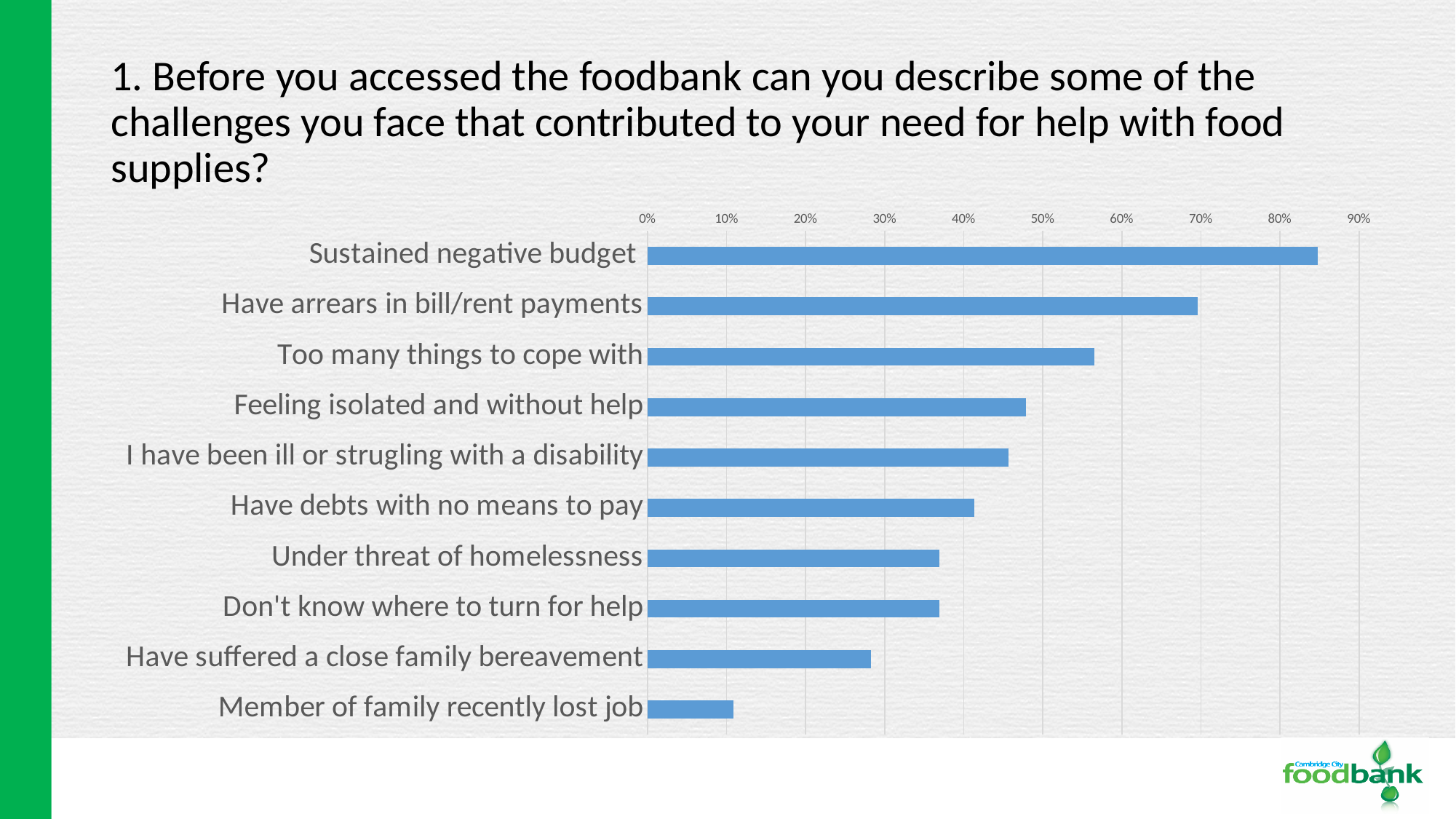

# 1. Before you accessed the foodbank can you describe some of the challenges you face that contributed to your need for help with food supplies?

### Chart

| Category |  |
|---|---|
| Sustained negative budget  | 0.8478260869565217 |
| Have arrears in bill/rent payments | 0.6956521739130435 |
| Too many things to cope with | 0.5652173913043478 |
| Feeling isolated and without help | 0.4782608695652174 |
| I have been ill or strugling with a disability | 0.45652173913043476 |
| Have debts with no means to pay | 0.41304347826086957 |
| Under threat of homelessness | 0.3695652173913043 |
| Don't know where to turn for help | 0.3695652173913043 |
| Have suffered a close family bereavement | 0.2826086956521739 |
| Member of family recently lost job | 0.10869565217391304 |